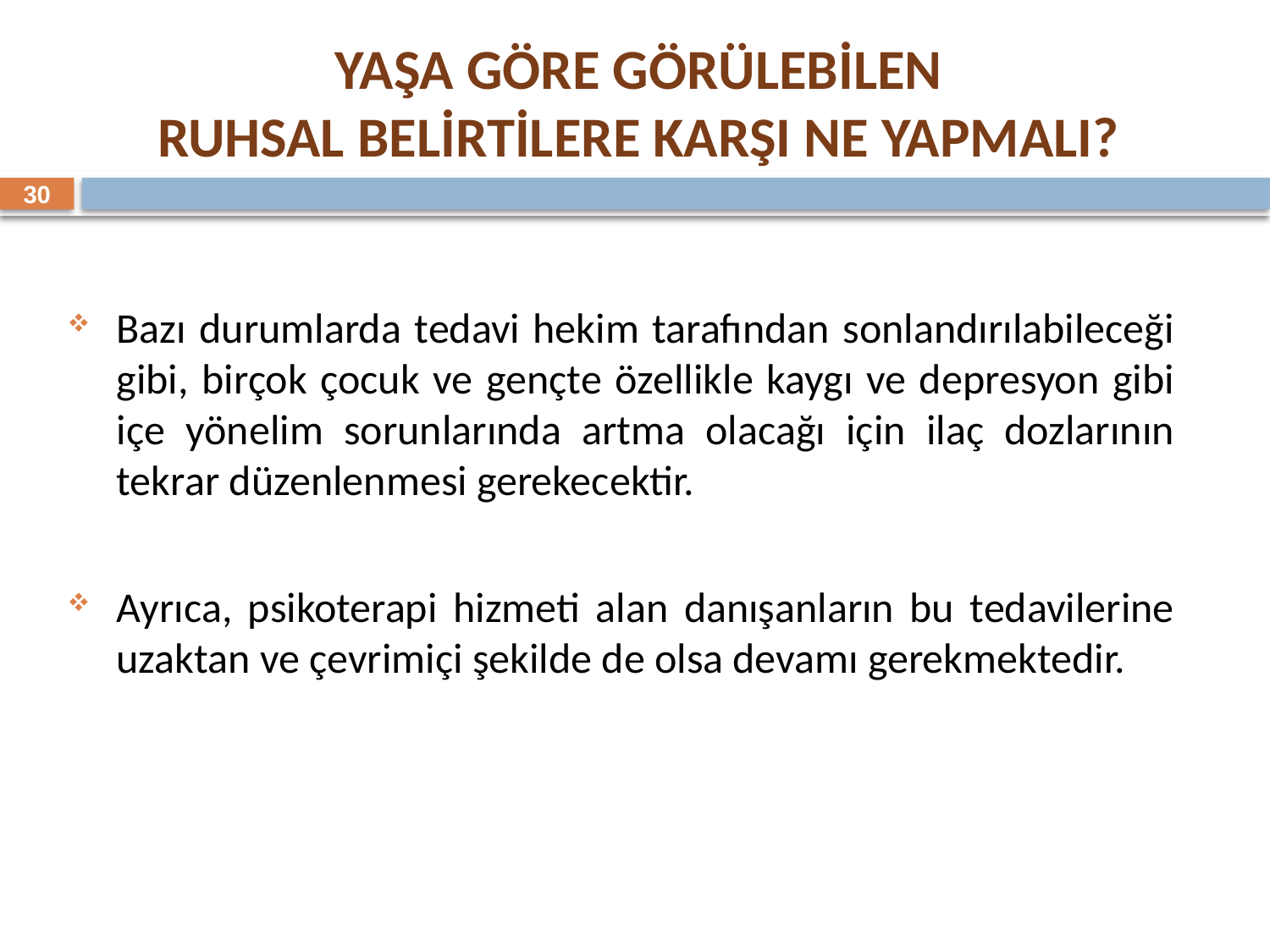

# YAŞA GÖRE GÖRÜLEBİLEN RUHSAL BELİRTİLERE KARŞI NE YAPMALI?
30

Bazı durumlarda tedavi hekim tarafından sonlandırılabileceği gibi, birçok çocuk ve gençte özellikle kaygı ve depresyon gibi içe yönelim sorunlarında artma olacağı için ilaç dozlarının tekrar düzenlenmesi gerekecektir.

Ayrıca, psikoterapi hizmeti alan danışanların bu tedavilerine uzaktan ve çevrimiçi şekilde de olsa devamı gerekmektedir.